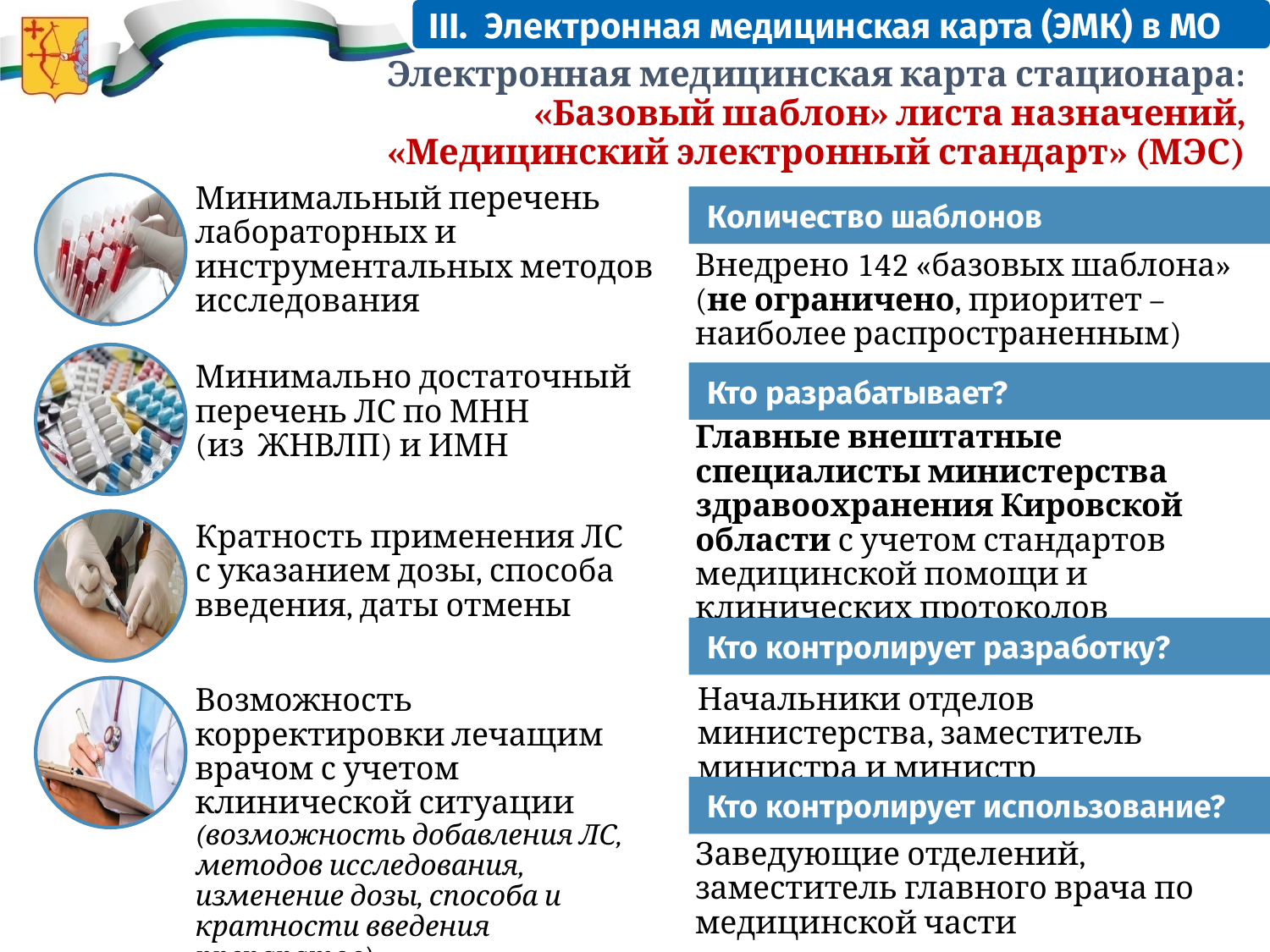

III.  Электронная медицинская карта (ЭМК) в МО

Электронная медицинская карта стационара:
«Базовый шаблон» листа назначений,
«Медицинский электронный стандарт» (МЭС)

Минимальный перечень лабораторных и инструментальных методов исследования

Количество шаблонов
Внедрено 142 «базовых шаблона»
(не ограничено, приоритет – наиболее распространенным)

Минимально достаточный перечень ЛС по МНН
(из  ЖНВЛП) и ИМН

Кто разрабатывает?
Главные внештатные специалисты министерства здравоохранения Кировской области с учетом стандартов  медицинской помощи и клинических протоколов

Кратность применения ЛС
с указанием дозы, способа введения, даты отмены

Кто контролирует разработку?
Начальники отделов министерства, заместитель министра и министр

Возможность корректировки лечащим врачом с учетом клинической ситуации (возможность добавления ЛС, методов исследования, изменение дозы, способа и кратности введения препаратов)

Кто контролирует использование?
Заведующие отделений, заместитель главного врача по медицинской части